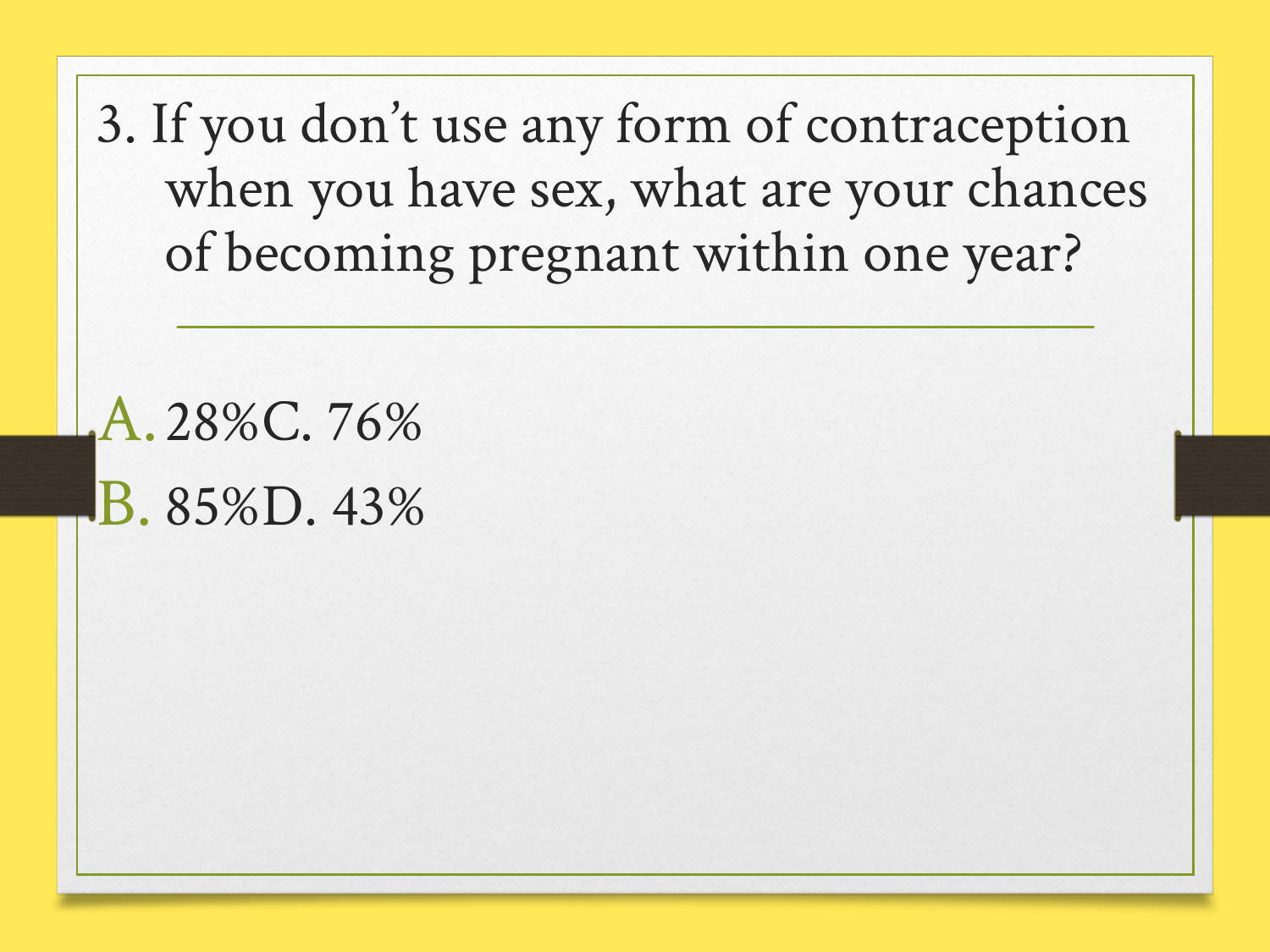

3. If you don’t use any form of contraception when you have sex, what are your chances of becoming pregnant within one year?

28%			C. 76%
85%			D. 43%
#